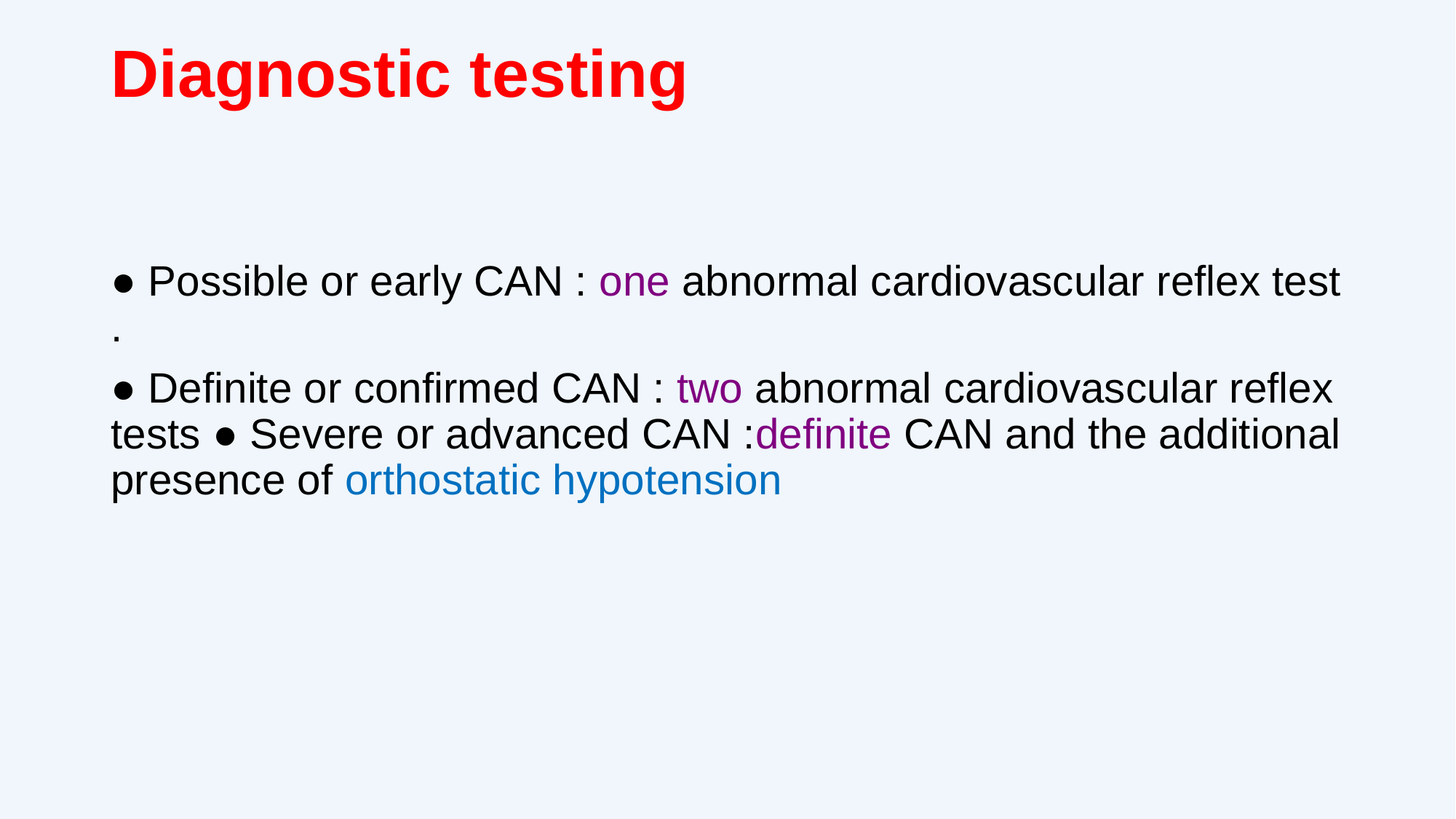

# Diagnostic testing
● Possible or early CAN : one abnormal cardiovascular reflex test .
● Definite or confirmed CAN : two abnormal cardiovascular reflex tests ● Severe or advanced CAN :definite CAN and the additional presence of orthostatic hypotension